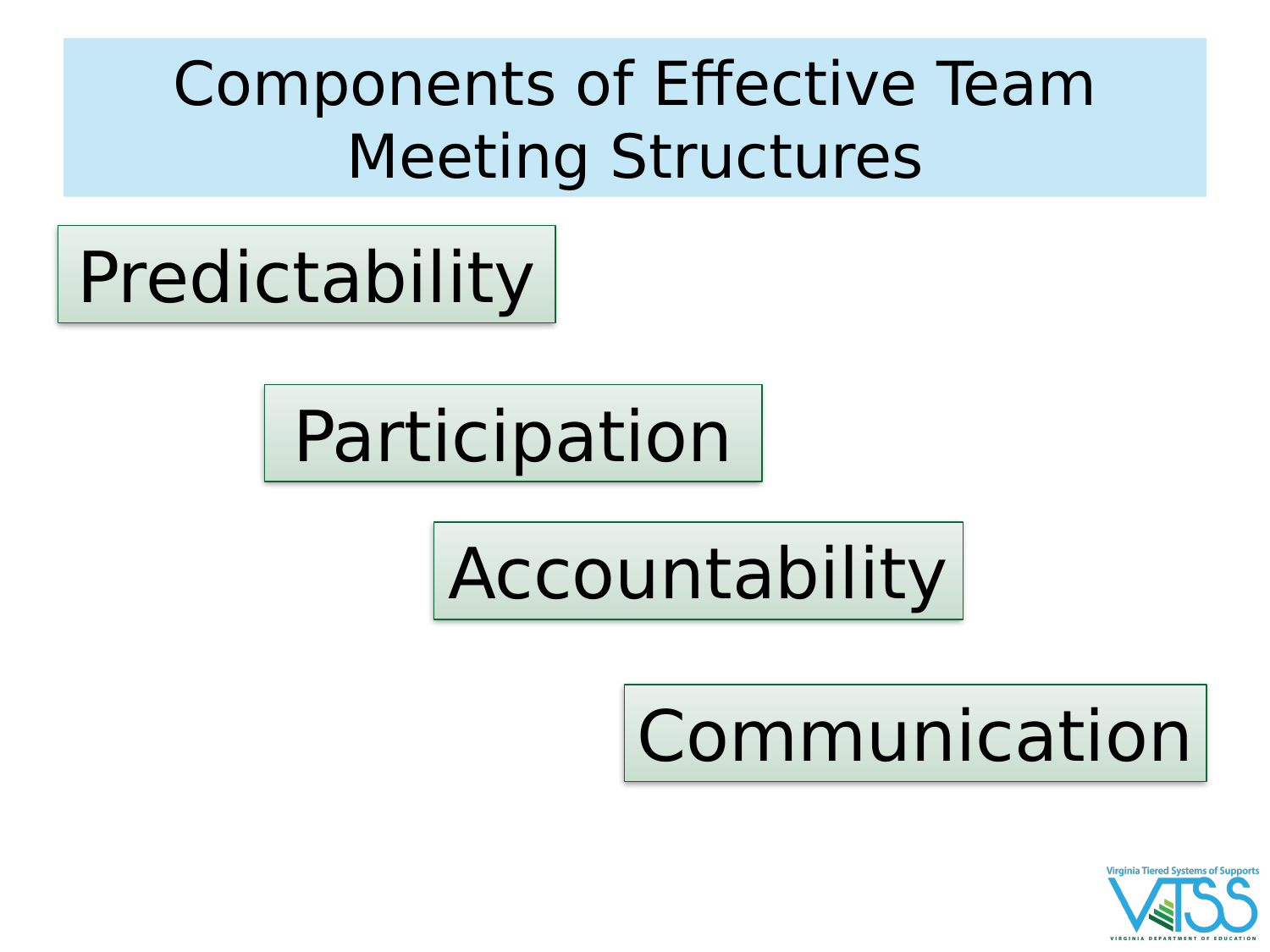

# Components of Effective Team Meeting Structures
Predictability
Participation
Accountability
Communication